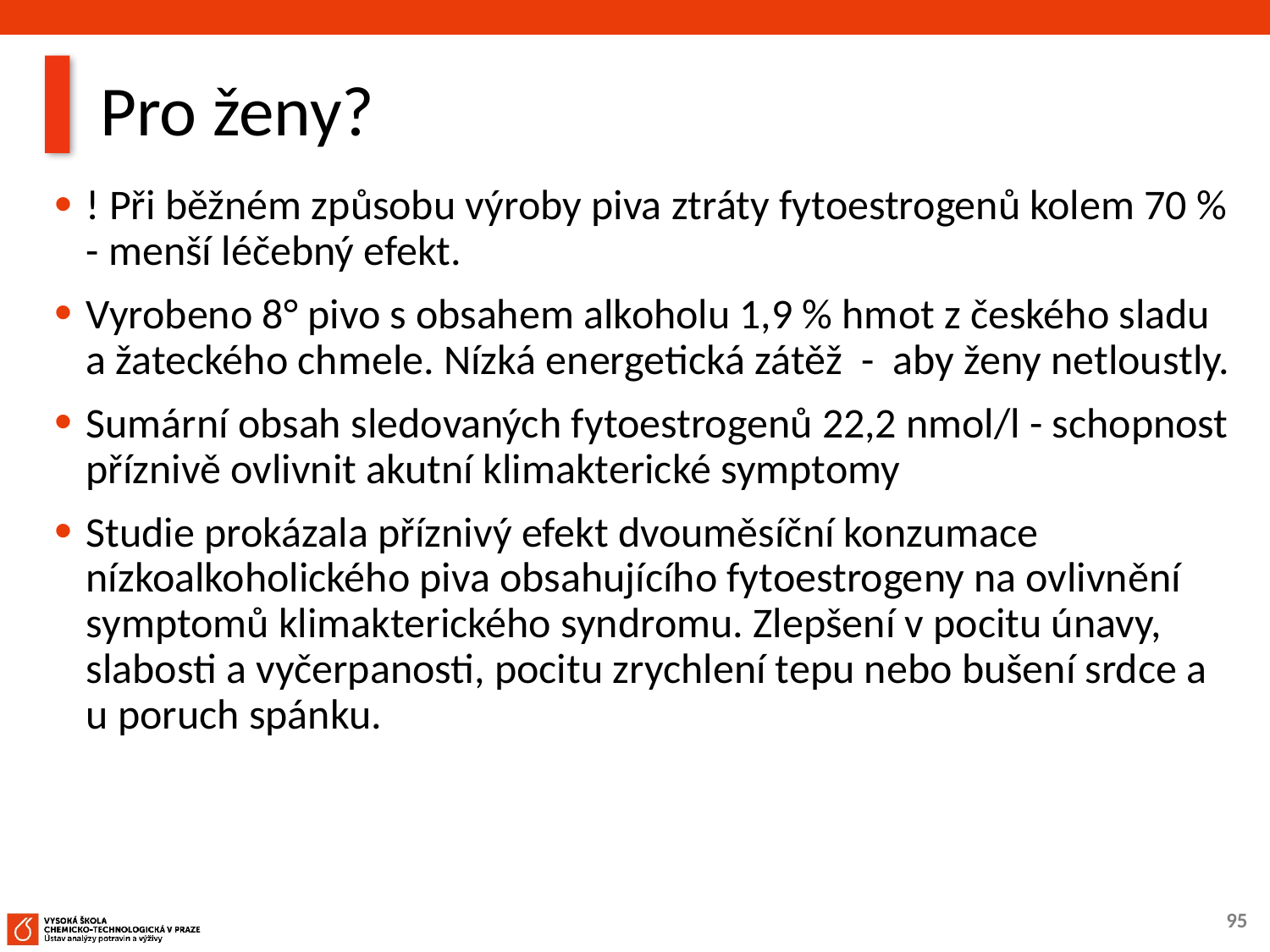

# Pro ženy?
! Při běžném způsobu výroby piva ztráty fytoestrogenů kolem 70 % - menší léčebný efekt.
Vyrobeno 8° pivo s obsahem alkoholu 1,9 % hmot z českého sladu a žateckého chmele. Nízká energetická zátěž  -  aby ženy netloustly.
Sumární obsah sledovaných fytoestrogenů 22,2 nmol/l - schopnost příznivě ovlivnit akutní klimakterické symptomy
Studie prokázala příznivý efekt dvouměsíční konzumace nízkoalkoholického piva obsahujícího fytoestrogeny na ovlivnění symptomů klimakterického syndromu. Zlepšení v pocitu únavy, slabosti a vyčerpanosti, pocitu zrychlení tepu nebo bušení srdce a u poruch spánku.